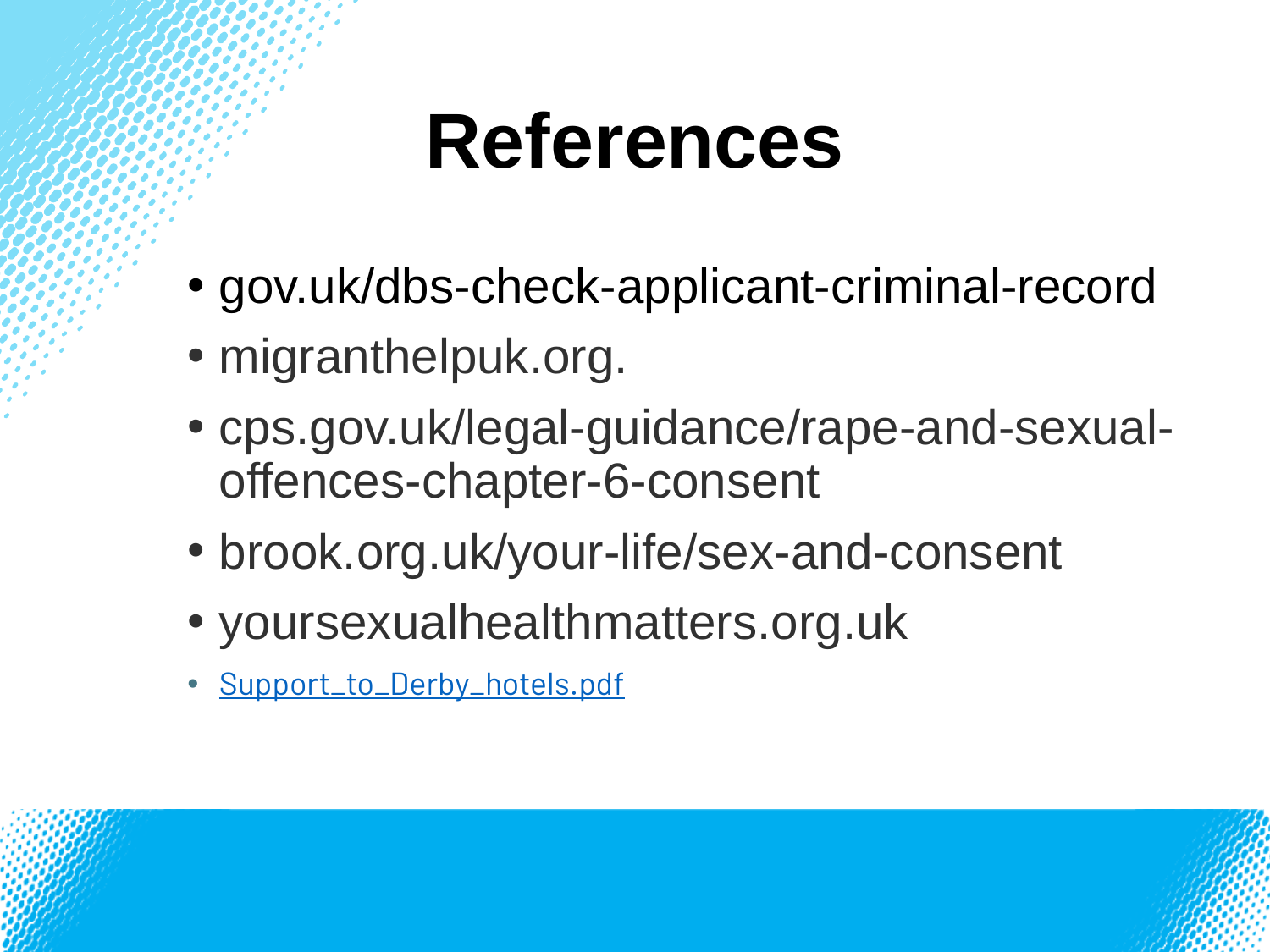

# References
gov.uk/dbs-check-applicant-criminal-record
migranthelpuk.org.
cps.gov.uk/legal-guidance/rape-and-sexual-offences-chapter-6-consent
brook.org.uk/your-life/sex-and-consent
yoursexualhealthmatters.org.uk
Support_to_Derby_hotels.pdf